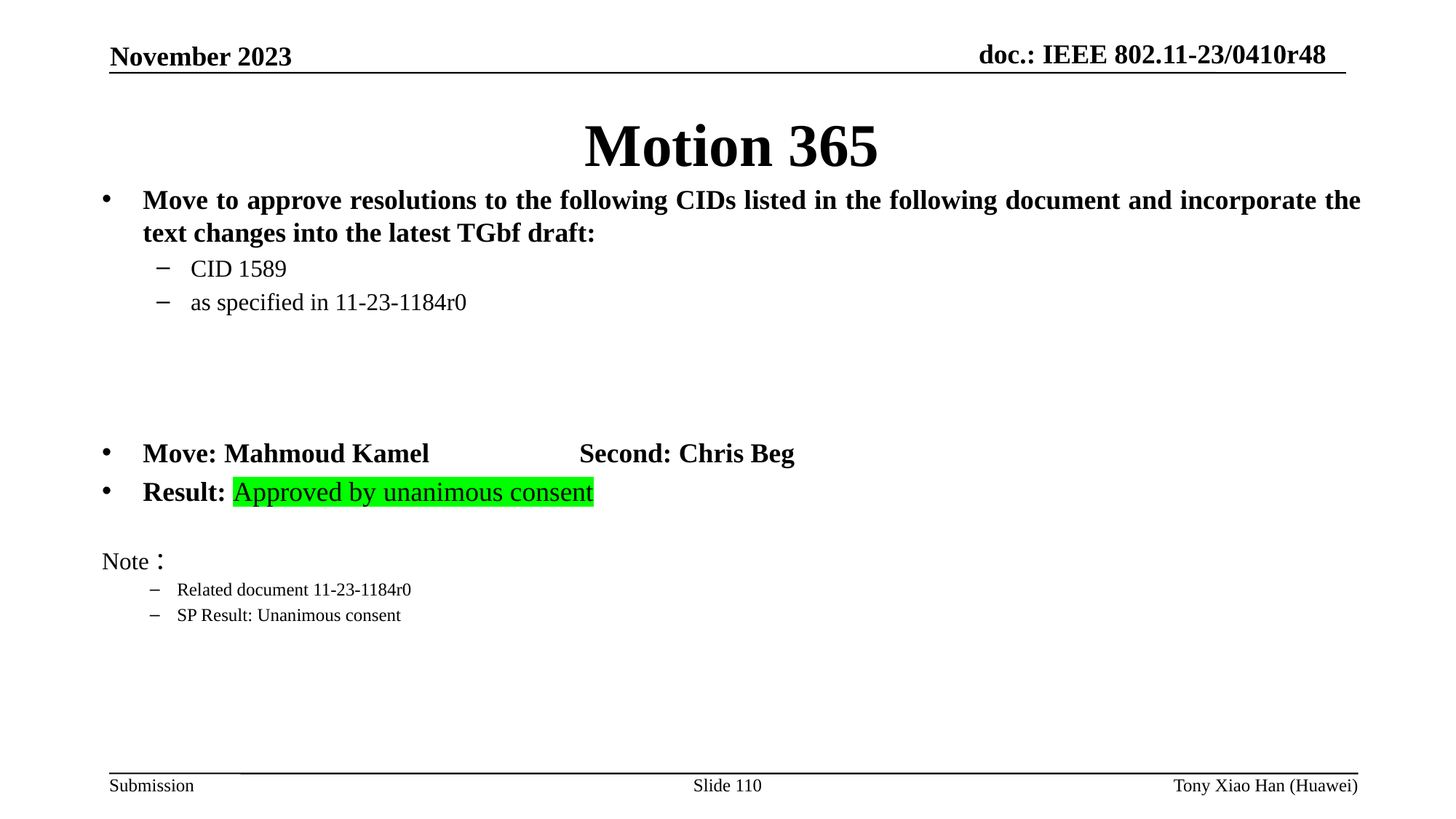

Motion 365

Move to approve resolutions to the following CIDs listed in the following document and incorporate the text changes into the latest TGbf draft:
CID 1589
as specified in 11-23-1184r0

Move: Mahmoud Kamel  		Second: Chris Beg
Result: Approved by unanimous consent

Note：
Related document 11-23-1184r0
SP Result: Unanimous consent